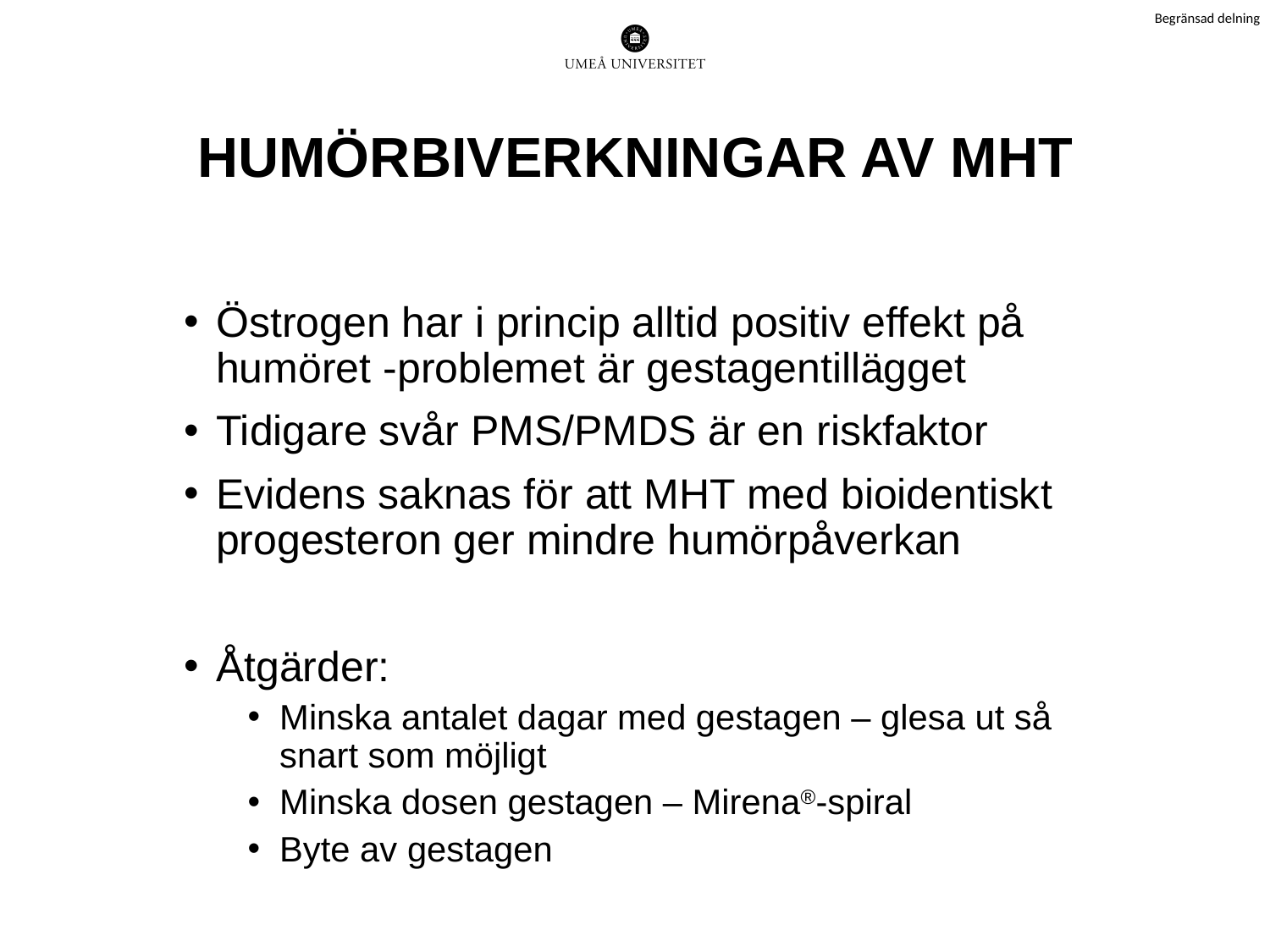

# HUMÖRBIVERKNINGAR AV MHT

Östrogen har i princip alltid positiv effekt på humöret -problemet är gestagentillägget
Tidigare svår PMS/PMDS är en riskfaktor
Evidens saknas för att MHT med bioidentiskt progesteron ger mindre humörpåverkan

Åtgärder:
Minska antalet dagar med gestagen – glesa ut så snart som möjligt
Minska dosen gestagen – Mirena®-spiral
Byte av gestagen